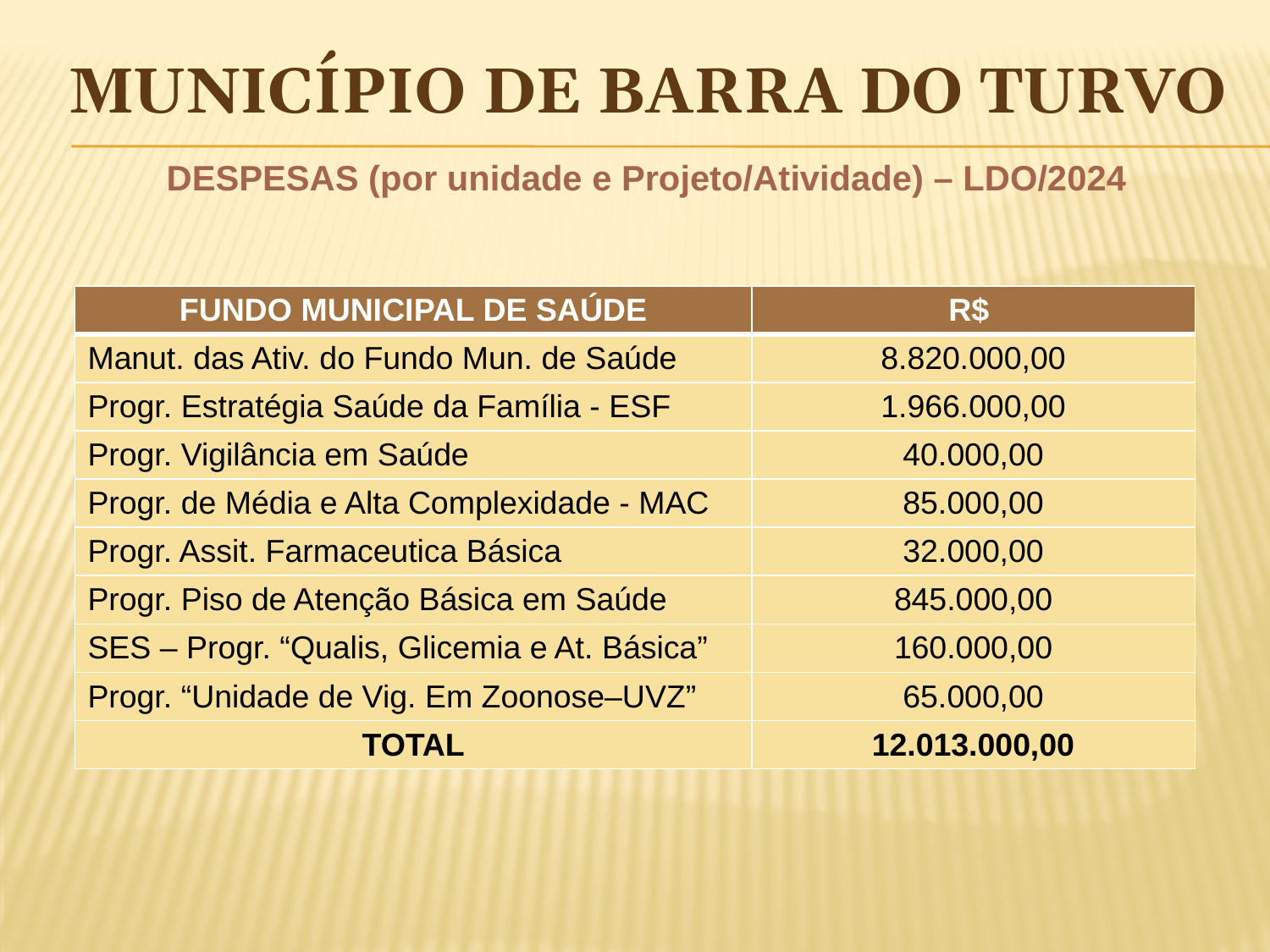

# MUNICÍPIO DE BARRA DO TURVO
DESPESAS (por unidade e Projeto/Atividade) – LDO/2024

| FUNDO MUNICIPAL DE SAÚDE | R$ |
| --- | --- |
| Manut. das Ativ. do Fundo Mun. de Saúde | 8.820.000,00 |
| Progr. Estratégia Saúde da Família - ESF | 1.966.000,00 |
| Progr. Vigilância em Saúde | 40.000,00 |
| Progr. de Média e Alta Complexidade - MAC | 85.000,00 |
| Progr. Assit. Farmaceutica Básica | 32.000,00 |
| Progr. Piso de Atenção Básica em Saúde | 845.000,00 |
| SES – Progr. “Qualis, Glicemia e At. Básica” | 160.000,00 |
| Progr. “Unidade de Vig. Em Zoonose–UVZ” | 65.000,00 |
| TOTAL | 12.013.000,00 |